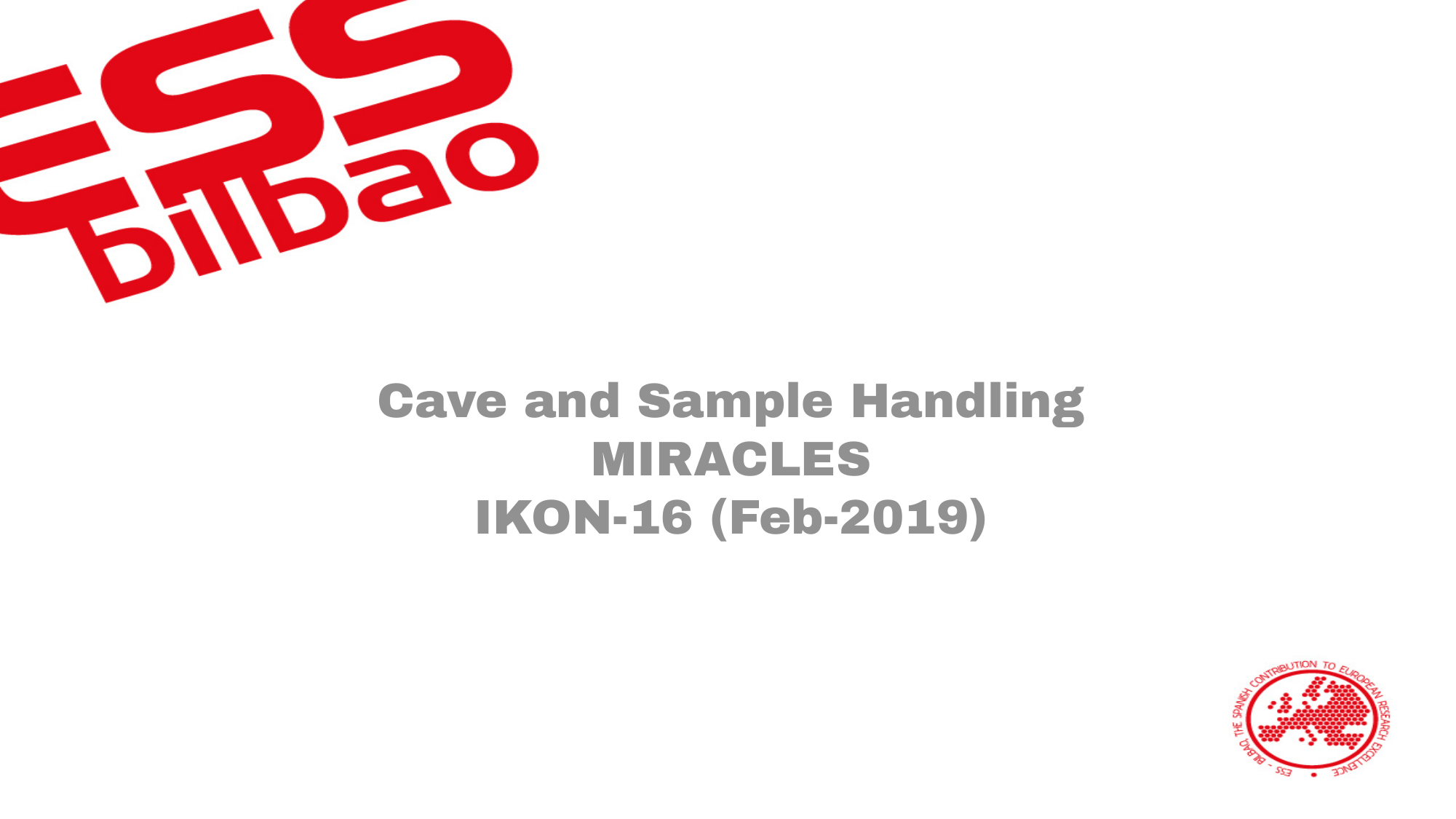

Cave and Sample Handling MIRACLES
IKON-16 (Feb-2019)